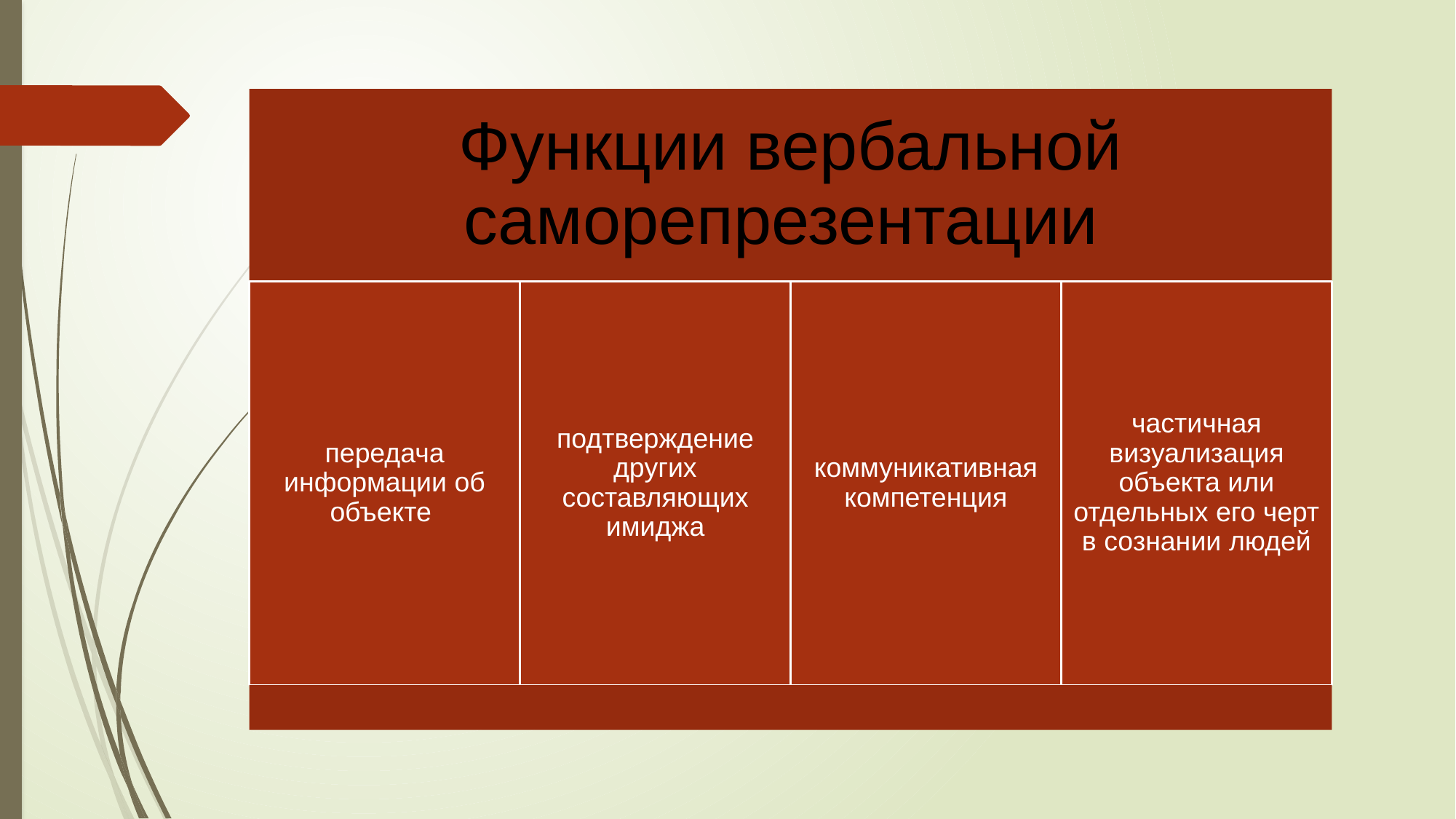

Функции вербальной саморепрезентации
передача информации об объекте
подтверждение других составляющих имиджа
коммуникативная компетенция
частичная визуализация объекта или отдельных его черт в сознании людей